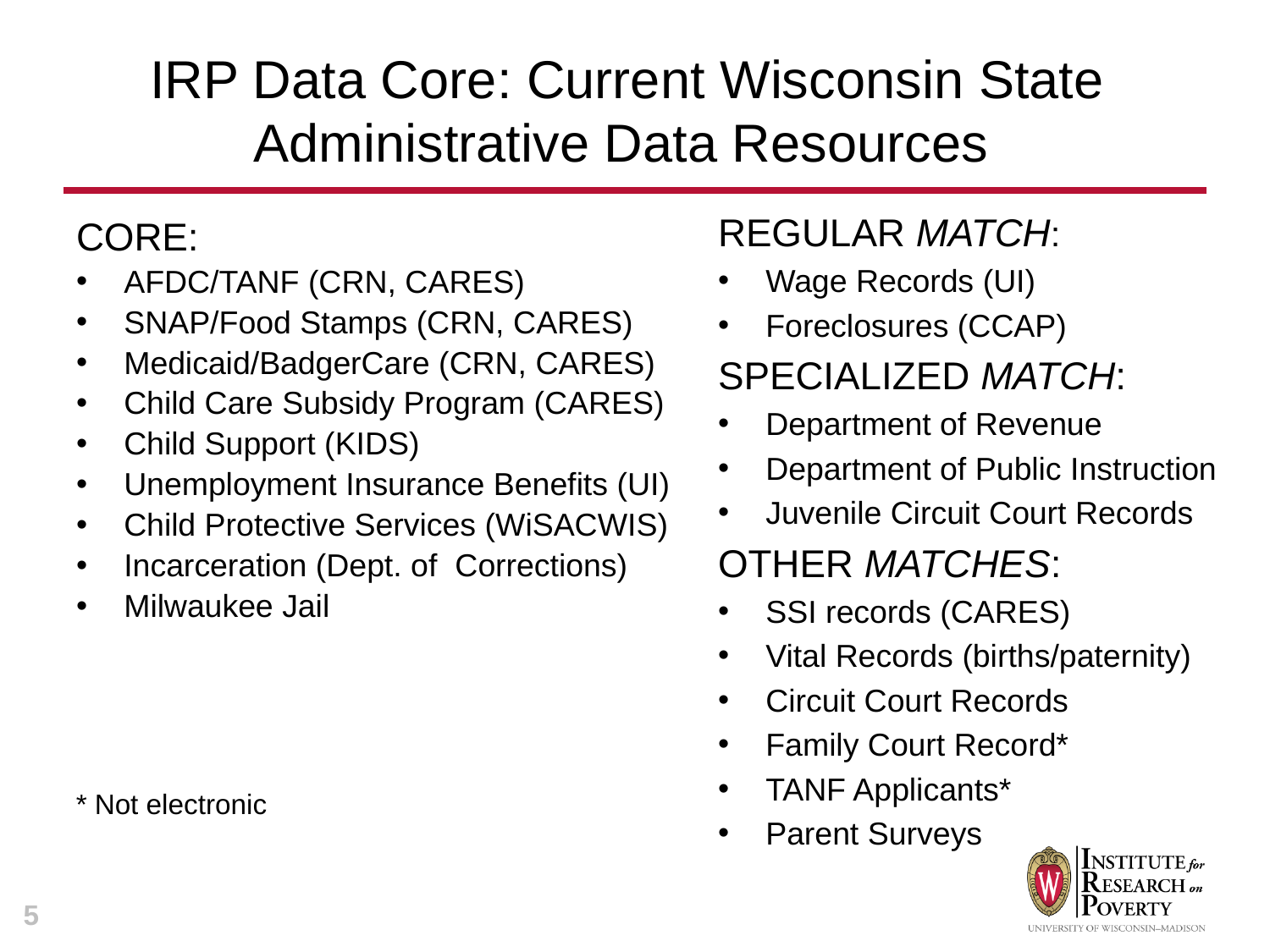

# IRP Data Core: Current Wisconsin State Administrative Data Resources
REGULAR MATCH:
Wage Records (UI)
Foreclosures (CCAP)
SPECIALIZED MATCH:
Department of Revenue
Department of Public Instruction
Juvenile Circuit Court Records
OTHER MATCHES:
SSI records (CARES)
Vital Records (births/paternity)
Circuit Court Records
Family Court Record*
TANF Applicants*
Parent Surveys

CORE:
AFDC/TANF (CRN, CARES)
SNAP/Food Stamps (CRN, CARES)
Medicaid/BadgerCare (CRN, CARES)
Child Care Subsidy Program (CARES)
Child Support (KIDS)
Unemployment Insurance Benefits (UI)
Child Protective Services (WiSACWIS)
Incarceration (Dept. of  Corrections)
Milwaukee Jail

* Not electronic
5